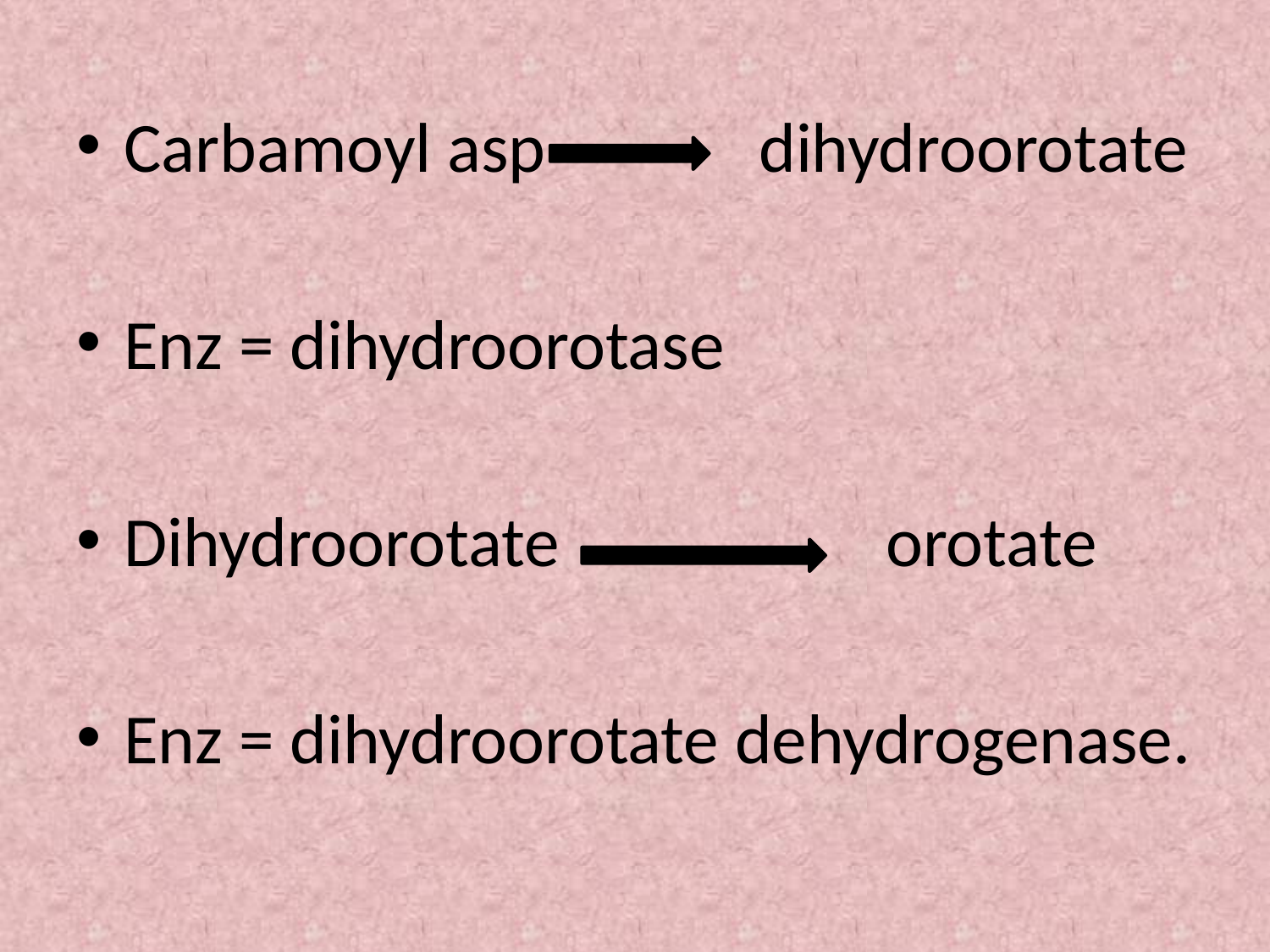

Carbamoyl asp 		dihydroorotate

Enz = dihydroorotase

Dihydroorotate 			orotate

Enz = dihydroorotate dehydrogenase.